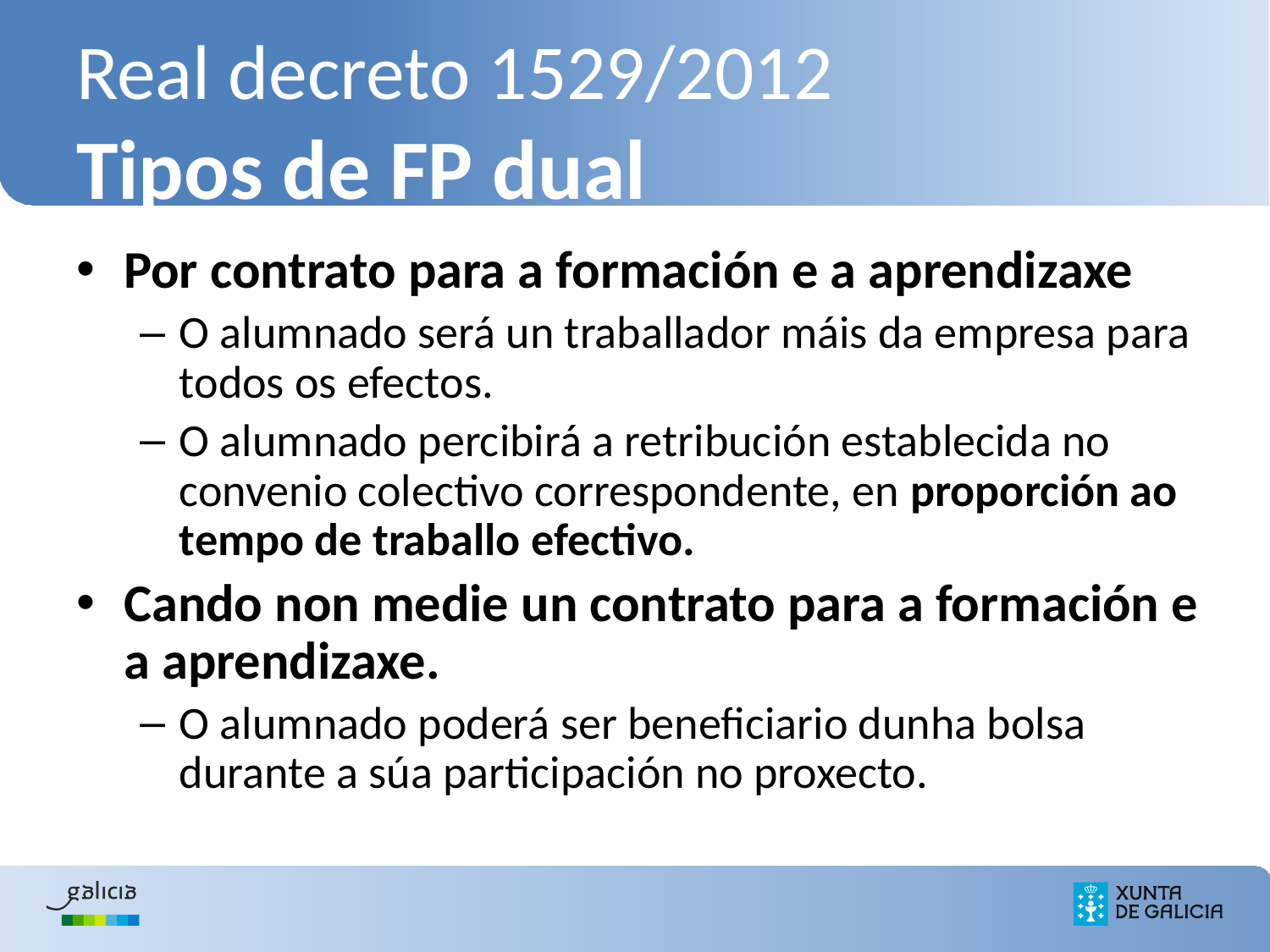

# Real decreto 1529/2012 Tipos de FP dual
Por contrato para a formación e a aprendizaxe
O alumnado será un traballador máis da empresa para todos os efectos.
O alumnado percibirá a retribución establecida no convenio colectivo correspondente, en proporción ao tempo de traballo efectivo.
Cando non medie un contrato para a formación e a aprendizaxe.
O alumnado poderá ser beneficiario dunha bolsa durante a súa participación no proxecto.